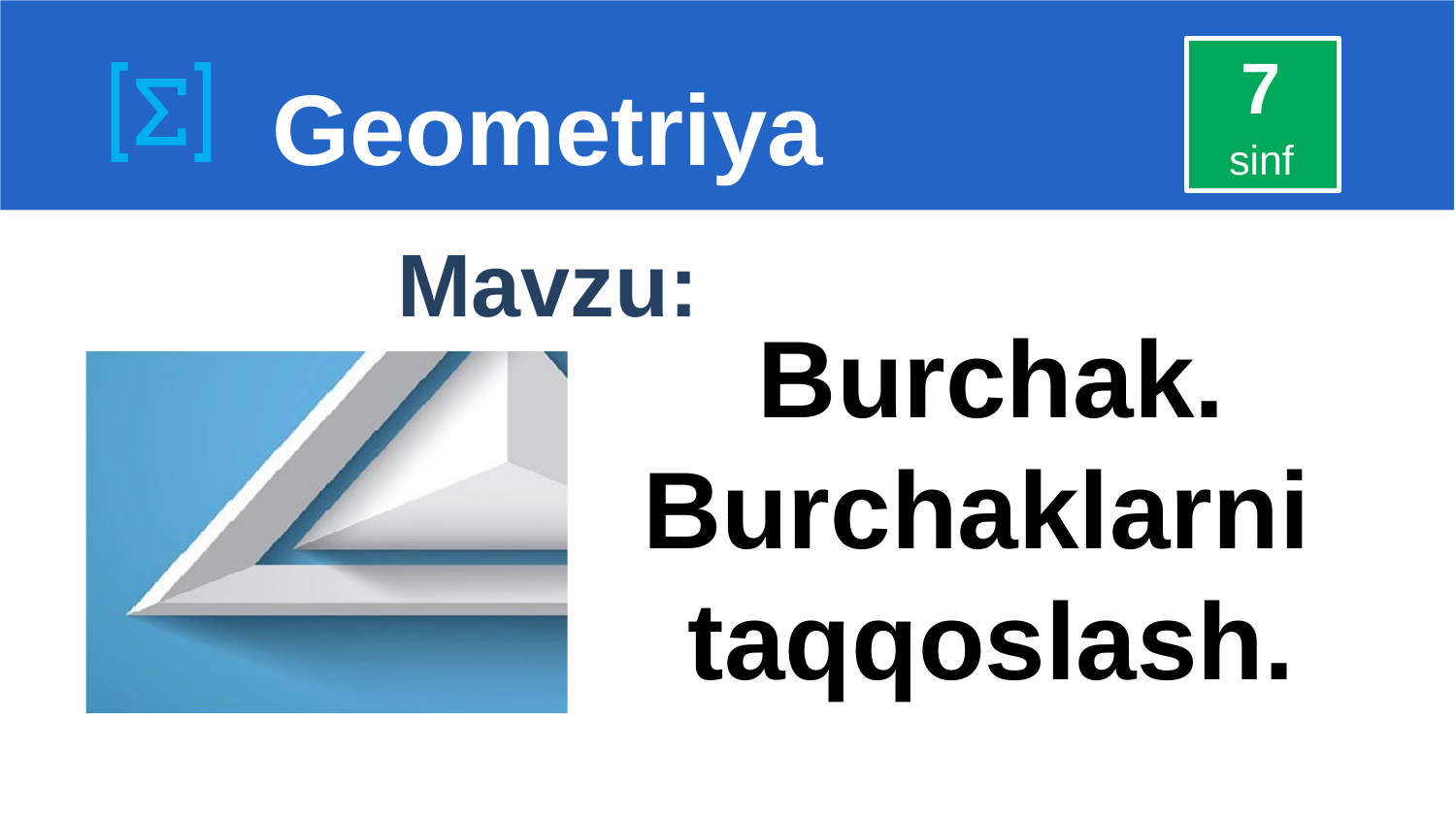

7
# Geometriya
sinf
Mavzu:

Burchak.
Burchaklarni
taqqoslash.